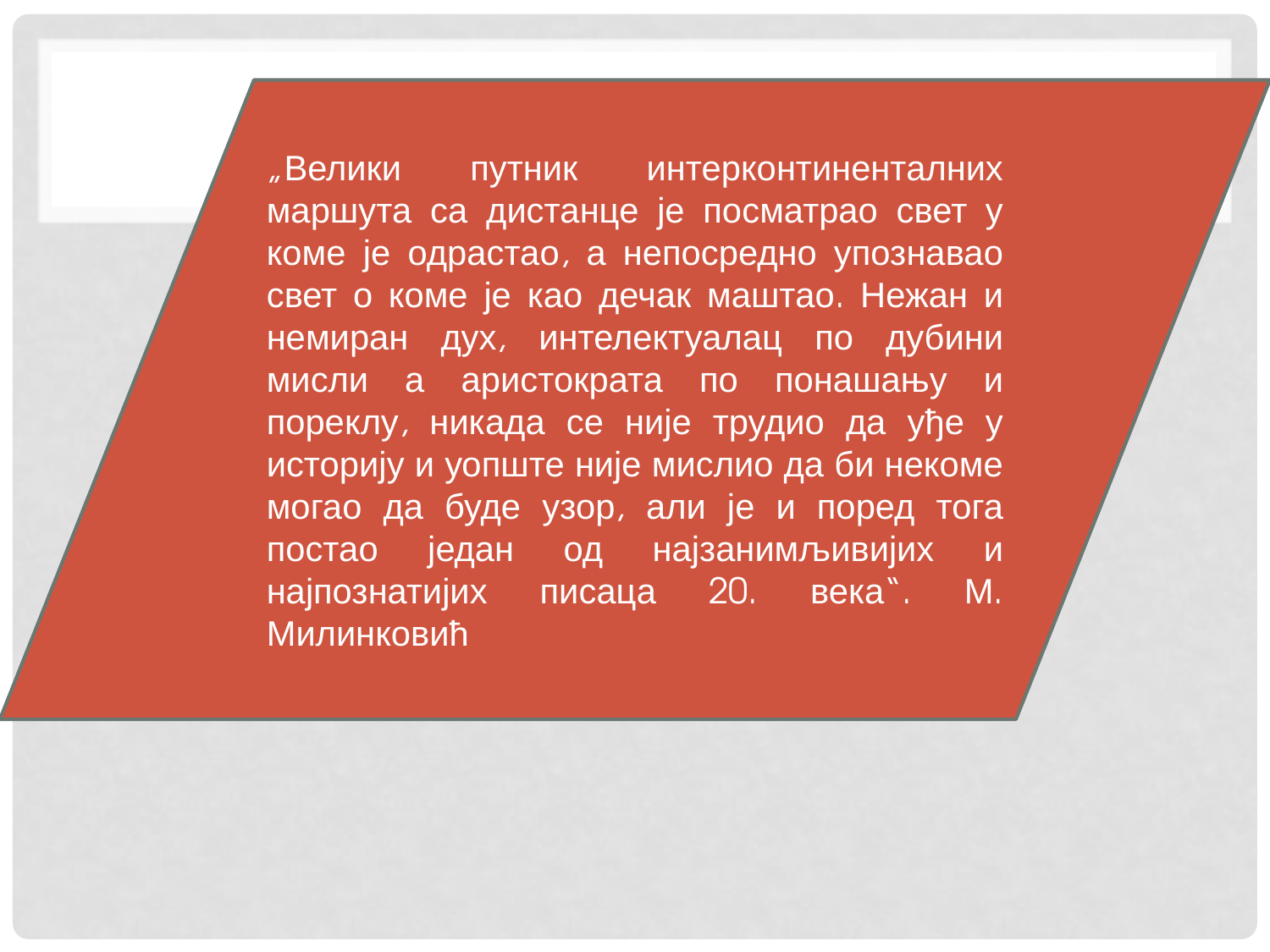

„Велики путник интерконтиненталних маршута са дистанце је посматрао свет у коме је одрастао, а непосредно упознавао свет о коме је као дечак маштао. Нежан и немиран дух, интелектуалац по дубини мисли а аристократа по понашању и пореклу, никада се није трудио да уђе у историју и уопште није мислио да би некоме могао да буде узор, али је и поред тога постао један од најзанимљивијих и најпознатијих писаца 20. века“. М. Милинковић